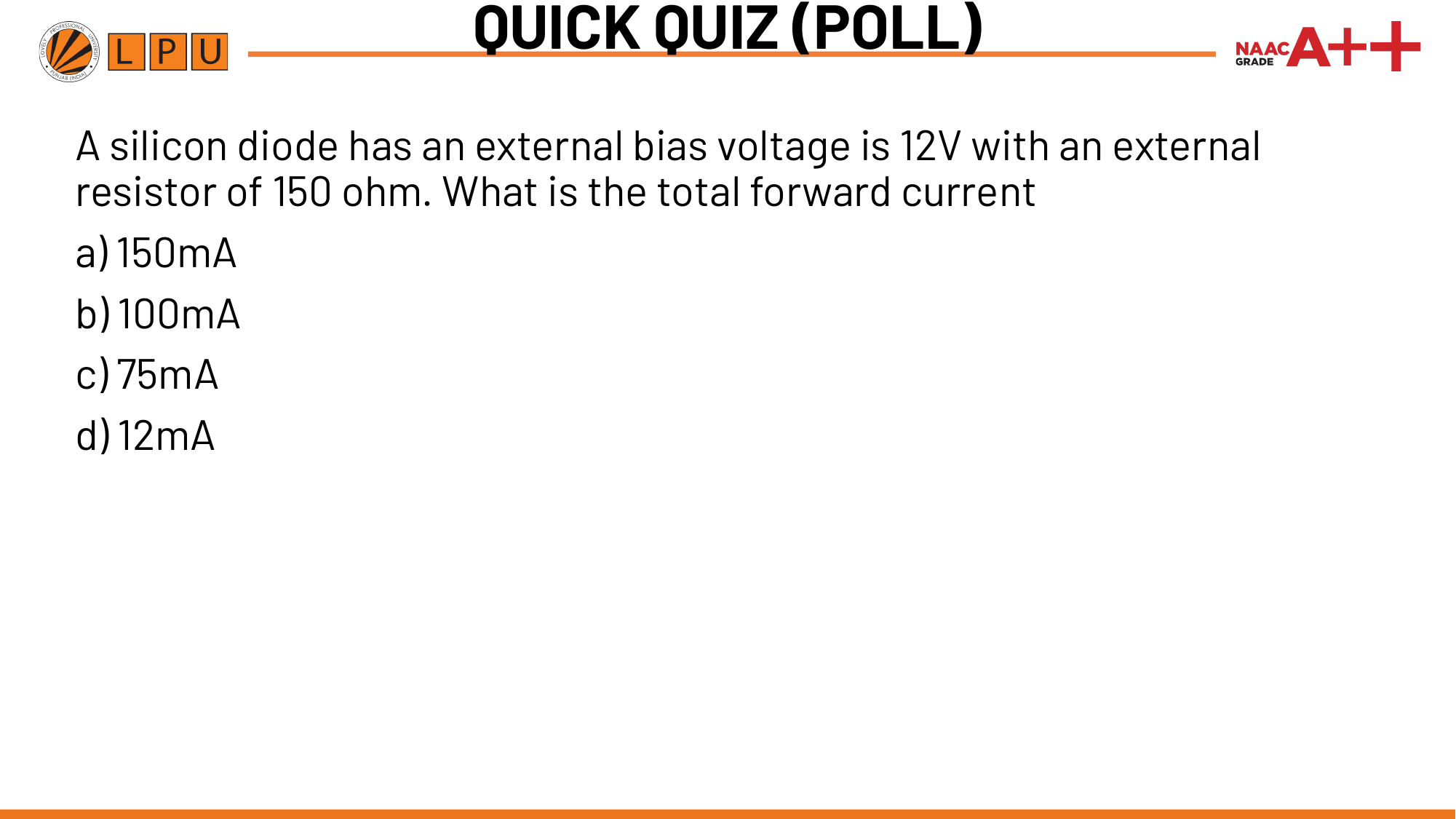

# QUICK QUIZ (POLL)
A silicon diode has an external bias voltage is 12V with an external resistor of 150 ohm. What is the total forward current
a) 150mA
b) 100mA
c) 75mA
d) 12mA